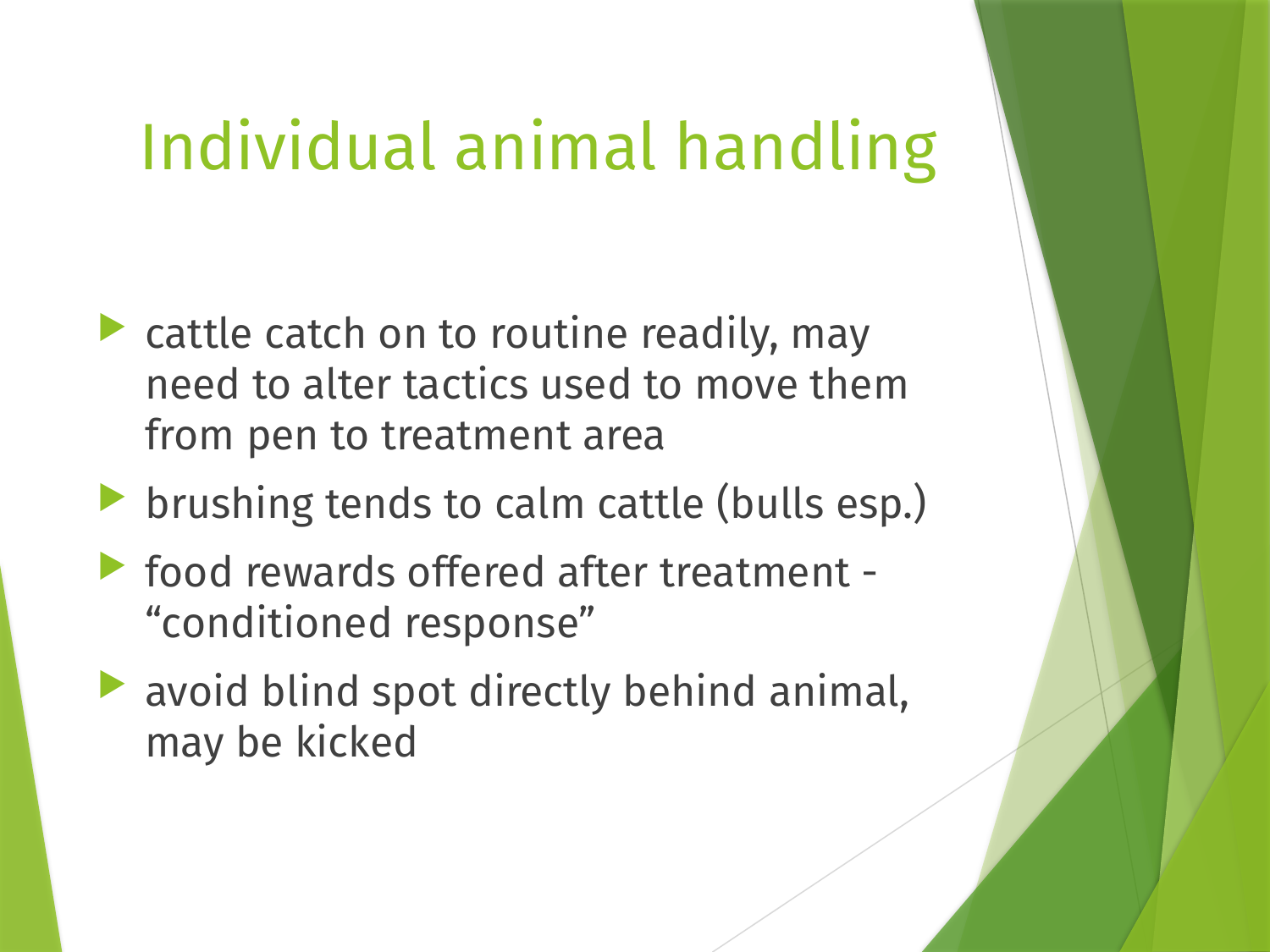

# Individual animal handling
cattle catch on to routine readily, may need to alter tactics used to move them from pen to treatment area
brushing tends to calm cattle (bulls esp.)
food rewards offered after treatment - “conditioned response”
avoid blind spot directly behind animal, may be kicked